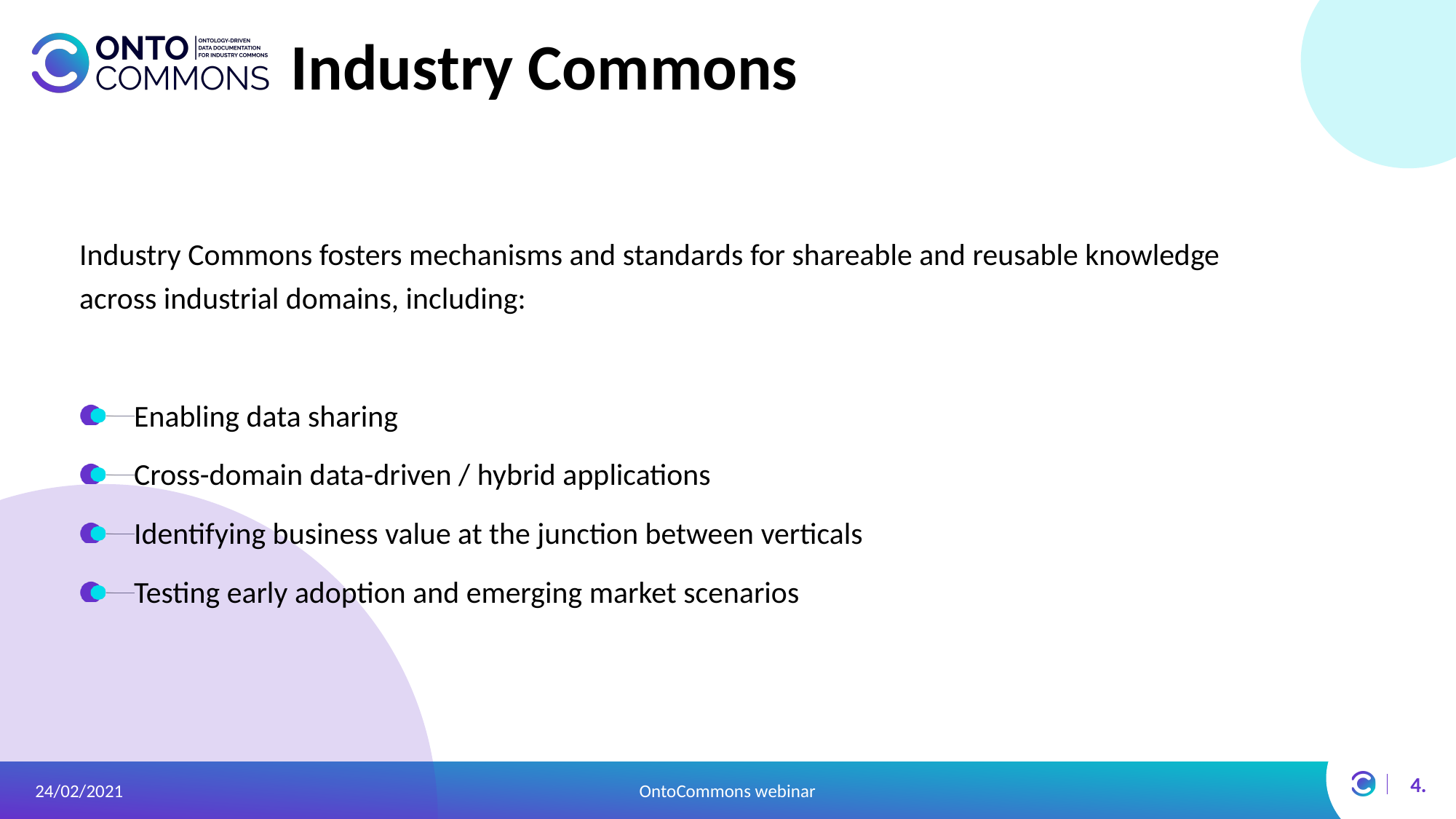

# Industry Commons
Industry Commons fosters mechanisms and standards for shareable and reusable knowledge across industrial domains, including:

Enabling data sharing
Cross-domain data-driven / hybrid applications
Identifying business value at the junction between verticals
Testing early adoption and emerging market scenarios

4.
24/02/2021
OntoCommons webinar